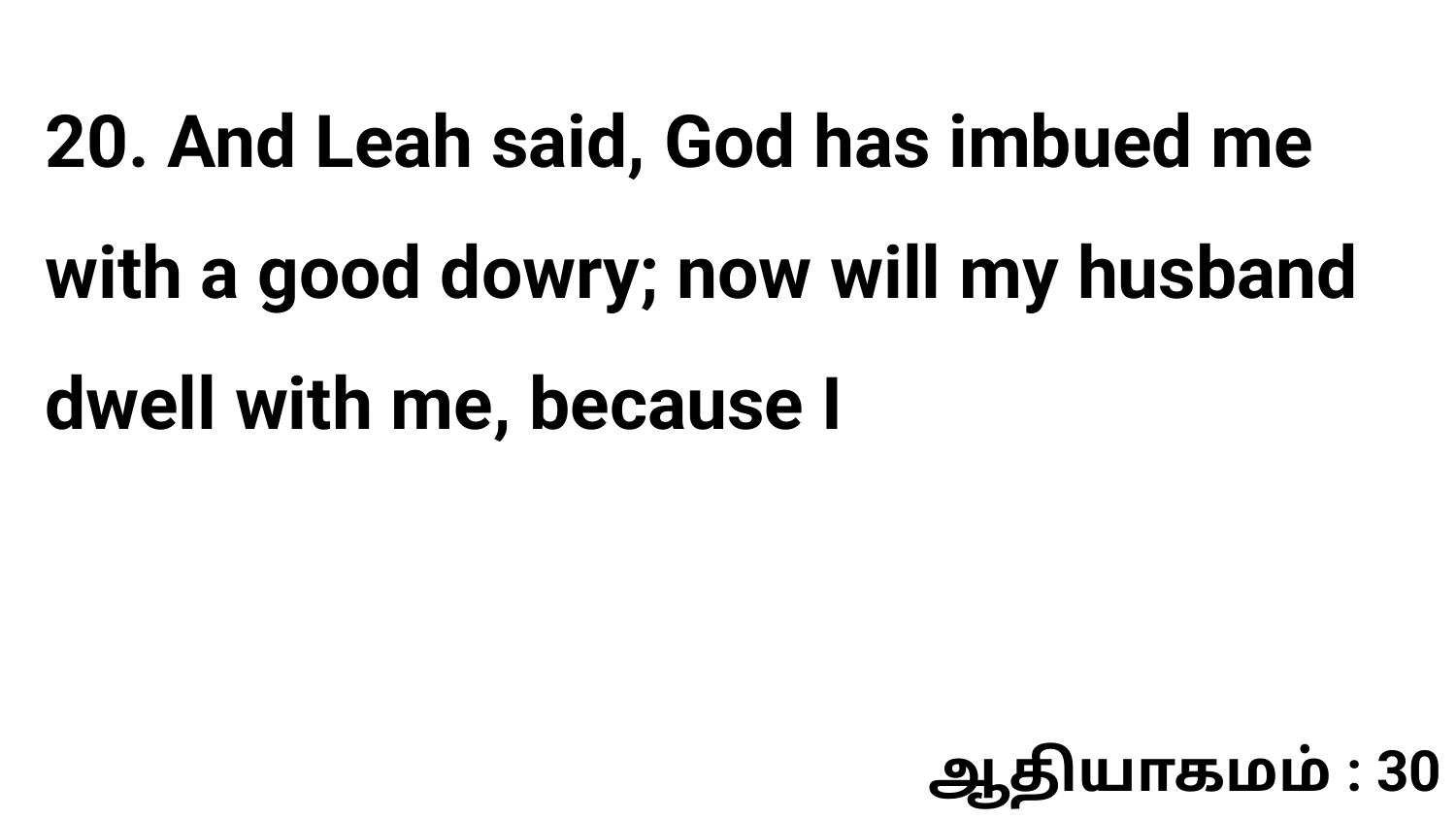

20. And Leah said, God has imbued me with a good dowry; now will my husband dwell with me, because I
ஆதியாகமம் : 30